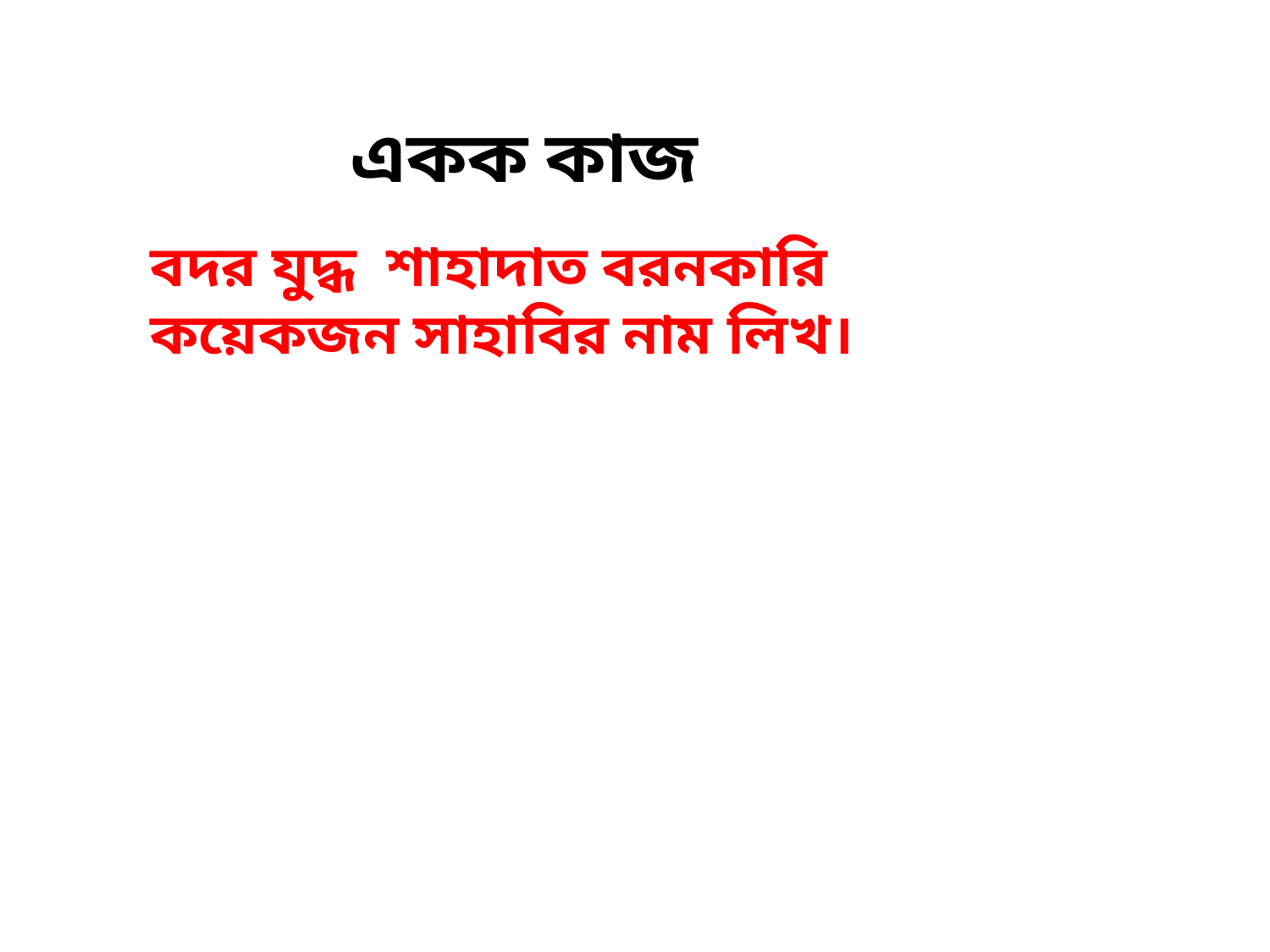

একক কাজ
বদর যুদ্ধ  শাহাদাত বরনকারি কয়েকজন সাহাবির নাম লিখ।